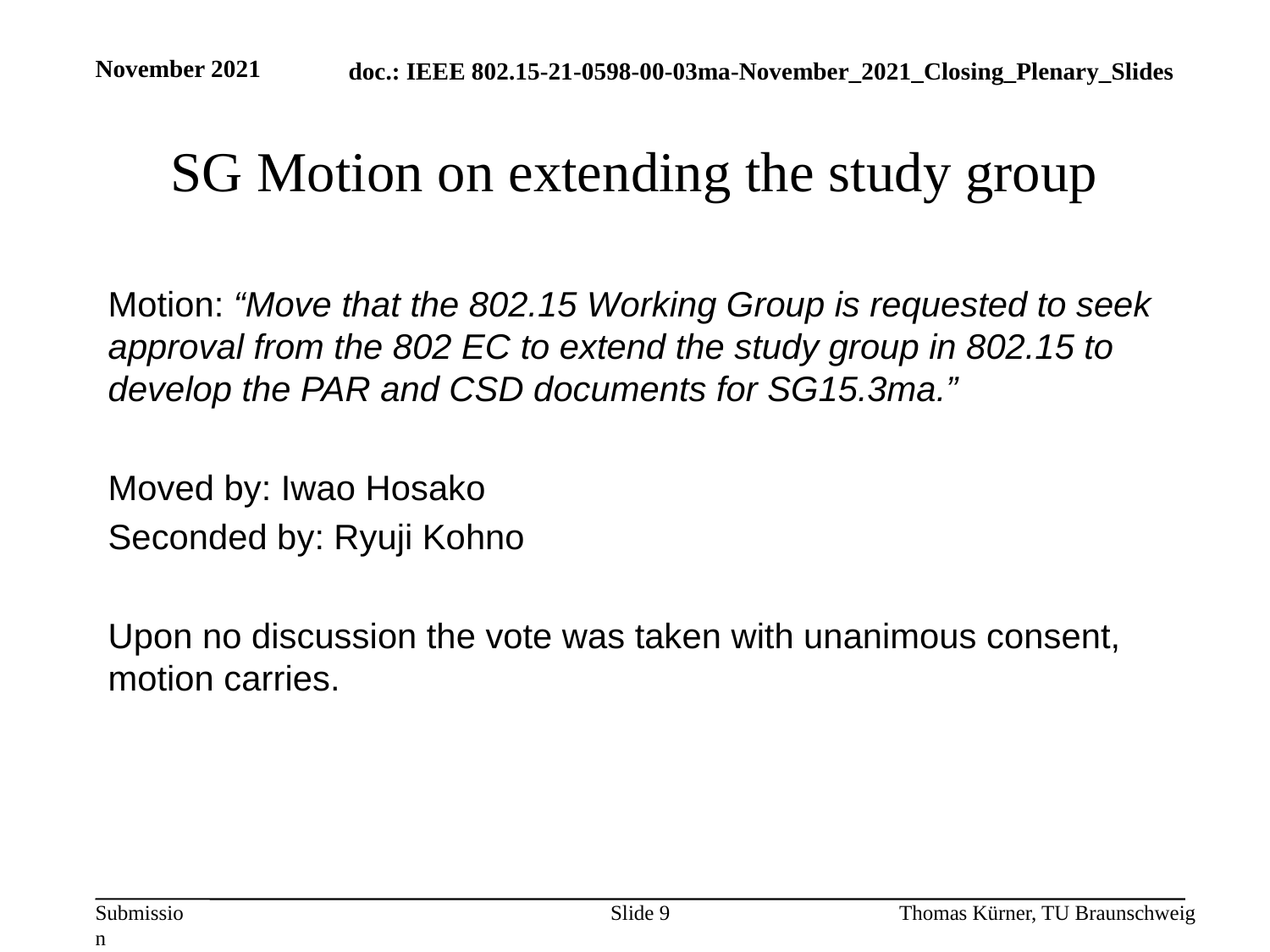

November 2021
# SG Motion on extending the study group
Motion: “Move that the 802.15 Working Group is requested to seek approval from the 802 EC to extend the study group in 802.15 to develop the PAR and CSD documents for SG15.3ma.”

Moved by: Iwao Hosako
Seconded by: Ryuji Kohno

Upon no discussion the vote was taken with unanimous consent, motion carries.

Slide 9
Thomas Kürner, TU Braunschweig